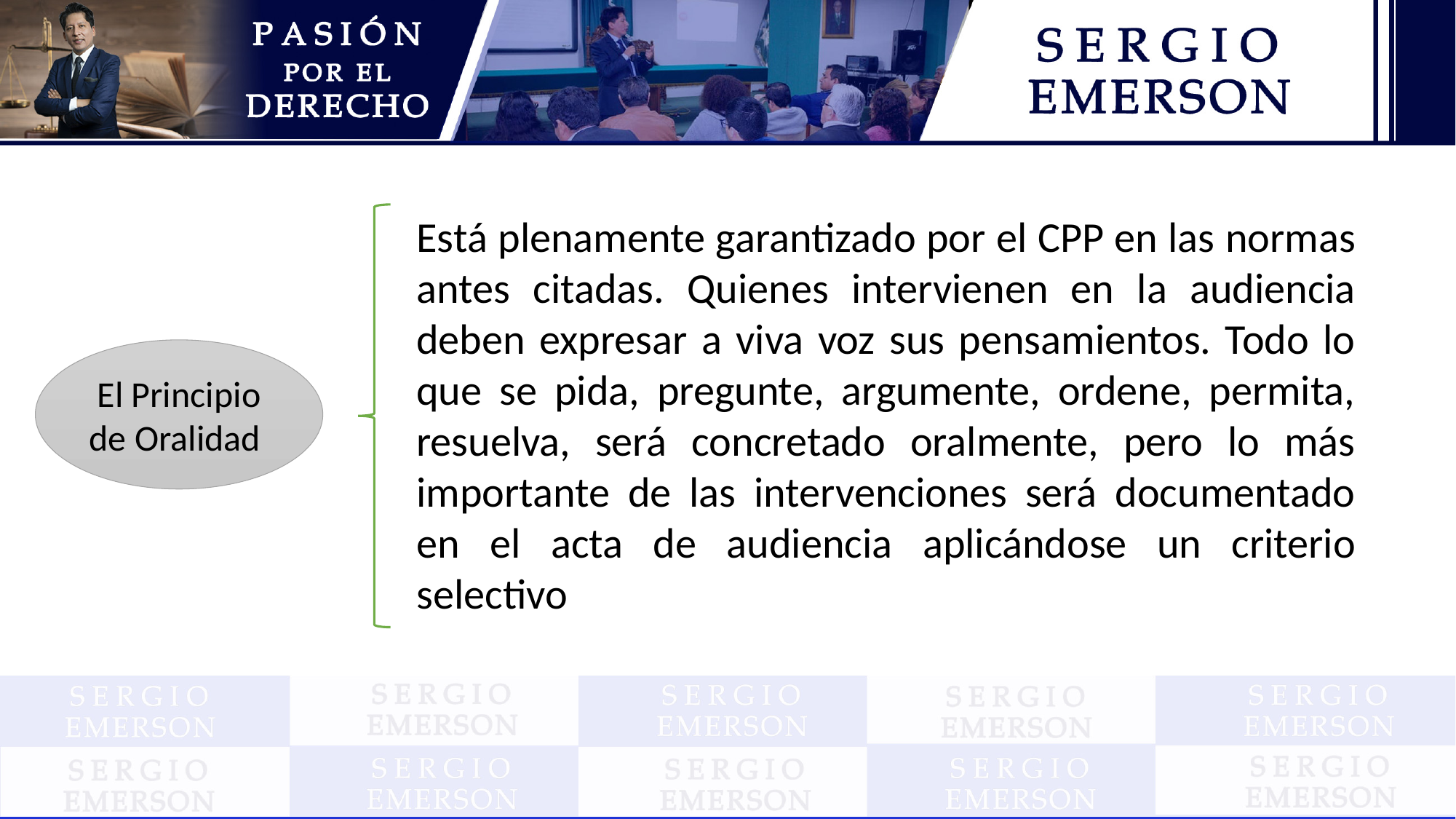

Está plenamente garantizado por el CPP en las normas antes citadas. Quienes intervienen en la audiencia deben expresar a viva voz sus pensamientos. Todo lo que se pida, pregunte, argumente, ordene, permita, resuelva, será concretado oralmente, pero lo más importante de las intervenciones será documentado en el acta de audiencia aplicándose un criterio selectivo
El Principio de Oralidad